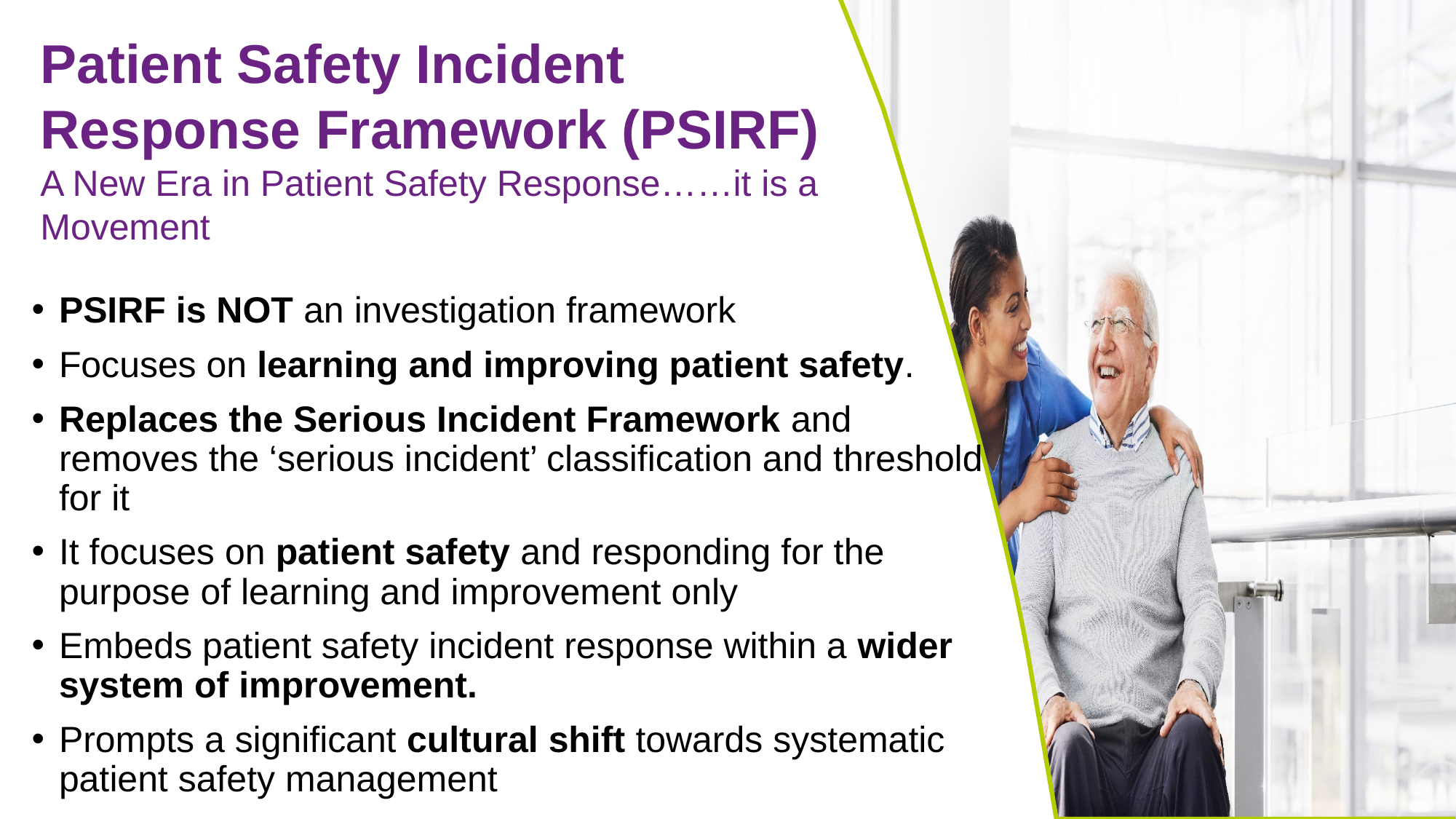

Patient Safety Incident Response Framework (PSIRF)
A New Era in Patient Safety Response……it is a Movement
PSIRF is NOT an investigation framework
Focuses on learning and improving patient safety.
Replaces the Serious Incident Framework and removes the ‘serious incident’ classification and threshold for it
It focuses on patient safety and responding for the purpose of learning and improvement only
Embeds patient safety incident response within a wider system of improvement.
Prompts a significant cultural shift towards systematic patient safety management